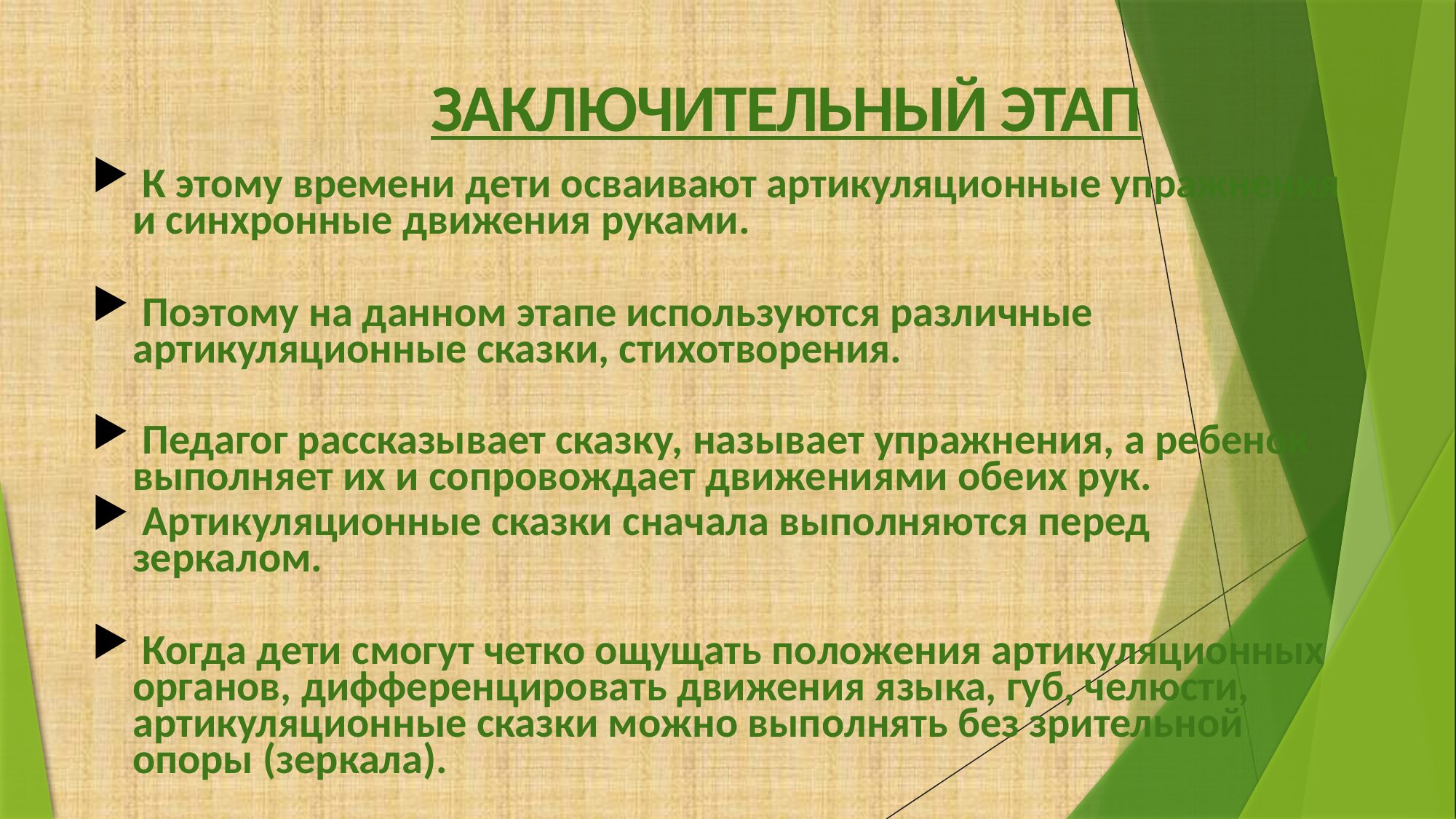

# ЗАКЛЮЧИТЕЛЬНЫЙ ЭТАП
 К этому времени дети осваивают артикуляционные упражнения и синхронные движения руками.

 Поэтому на данном этапе используются различные артикуляционные сказки, стихотворения.

 Педагог рассказывает сказку, называет упражнения, а ребенок выполняет их и сопровождает движениями обеих рук.
 Артикуляционные сказки сначала выполняются перед зеркалом.

 Когда дети смогут четко ощущать положения артикуляционных органов, дифференцировать движения языка, губ, челюсти, артикуляционные сказки можно выполнять без зрительной опоры (зеркала).